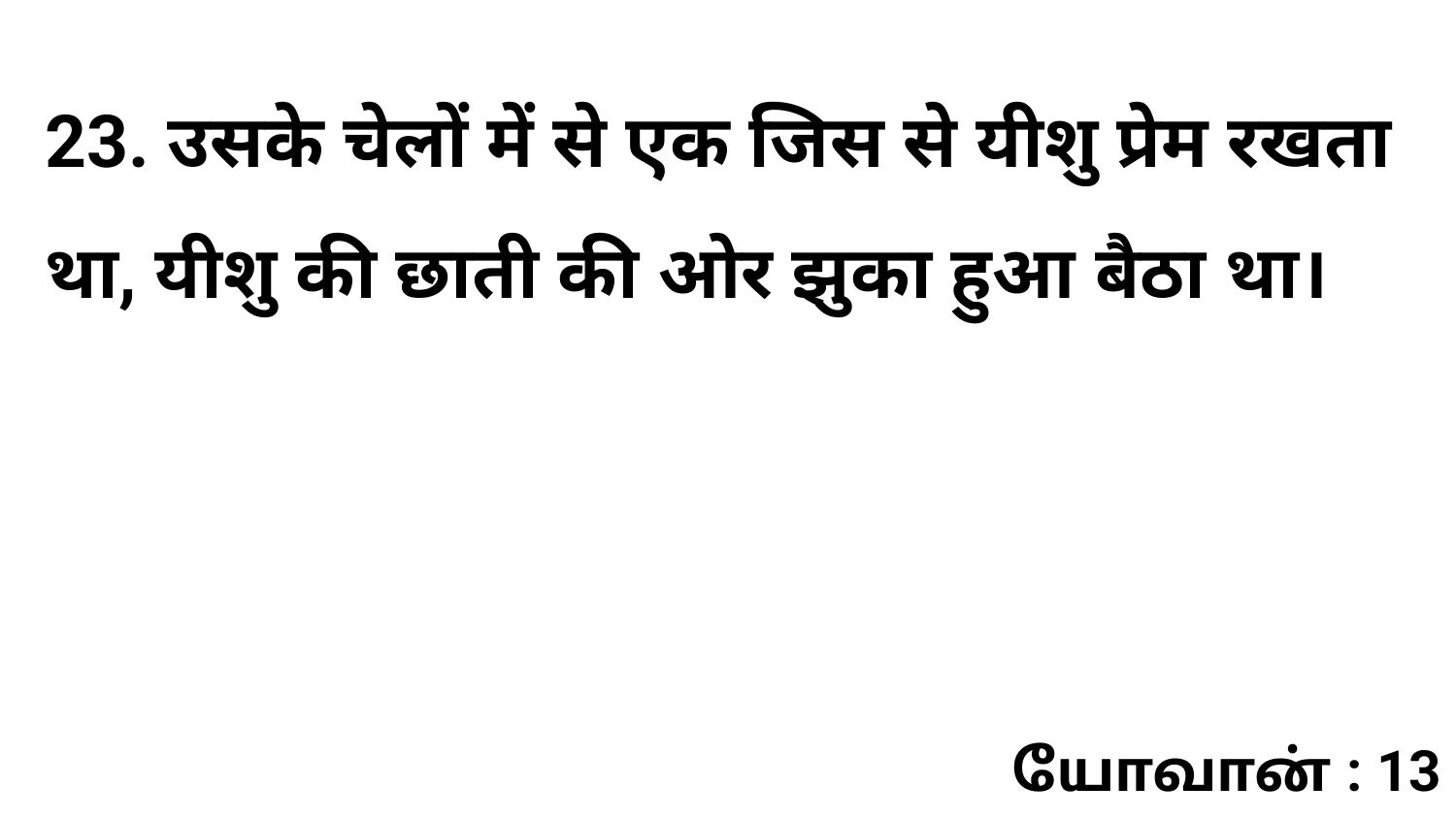

23. उसके चेलों में से एक जिस से यीशु प्रेम रखता था, यीशु की छाती की ओर झुका हुआ बैठा था।
யோவான் : 13